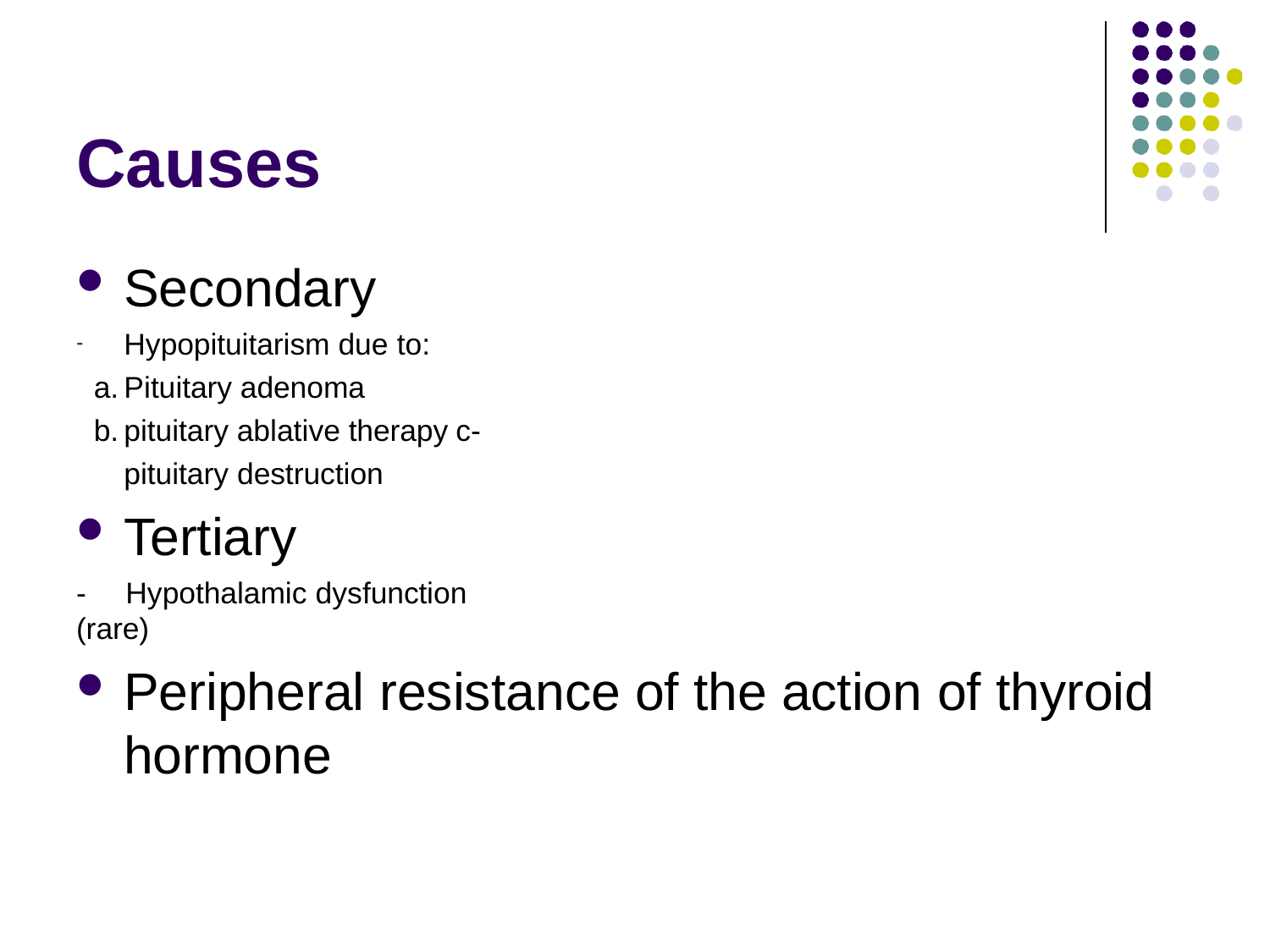

# Causes
Secondary
Hypopituitarism due to:
Pituitary adenoma
pituitary ablative therapy c- pituitary destruction
Tertiary
-	Hypothalamic dysfunction (rare)
Peripheral resistance of the action of thyroid hormone